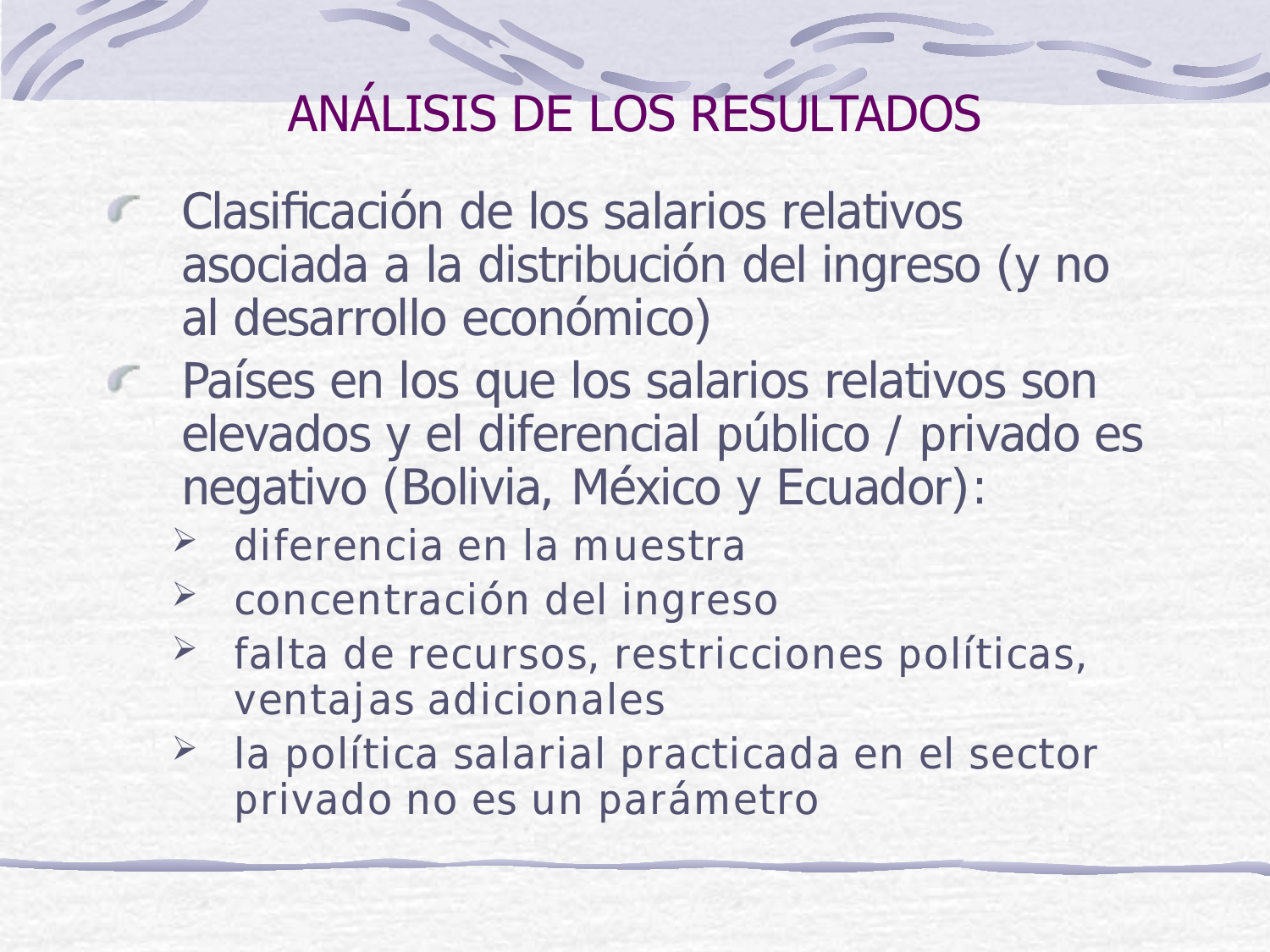

# ANÁLISIS DE LOS RESULTADOS
Clasificación de los salarios relativos asociada a la distribución del ingreso (y no al desarrollo económico)
Países en los que los salarios relativos son elevados y el diferencial público / privado es negativo (Bolivia, México y Ecuador):
diferencia en la muestra
concentración del ingreso
falta de recursos, restricciones políticas, ventajas adicionales
la política salarial practicada en el sector privado no es un parámetro